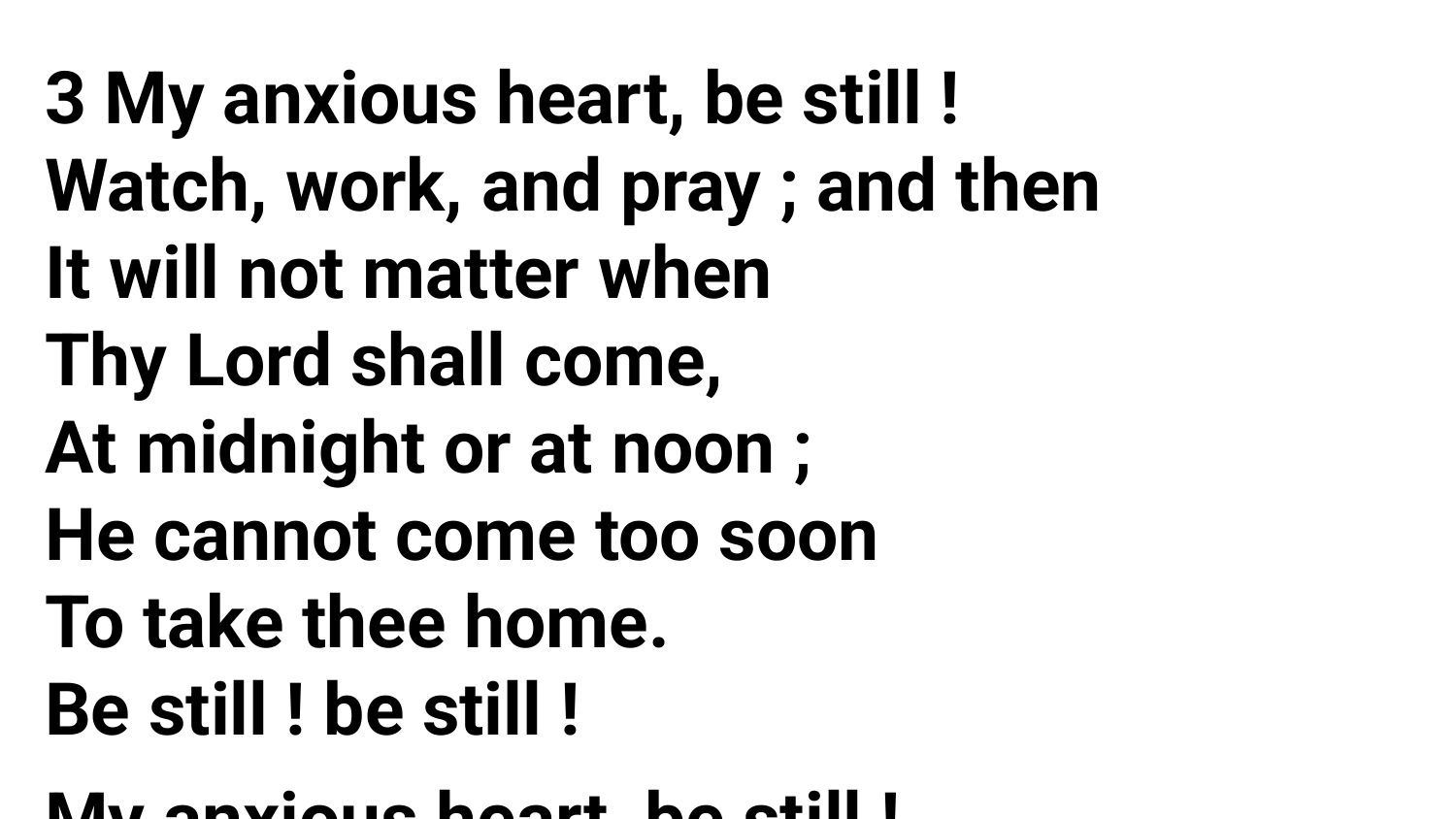

3 My anxious heart, be still !
Watch, work, and pray ; and then
It will not matter when
Thy Lord shall come,
At midnight or at noon ;
He cannot come too soon
To take thee home.
Be still ! be still !
My anxious heart, be still !